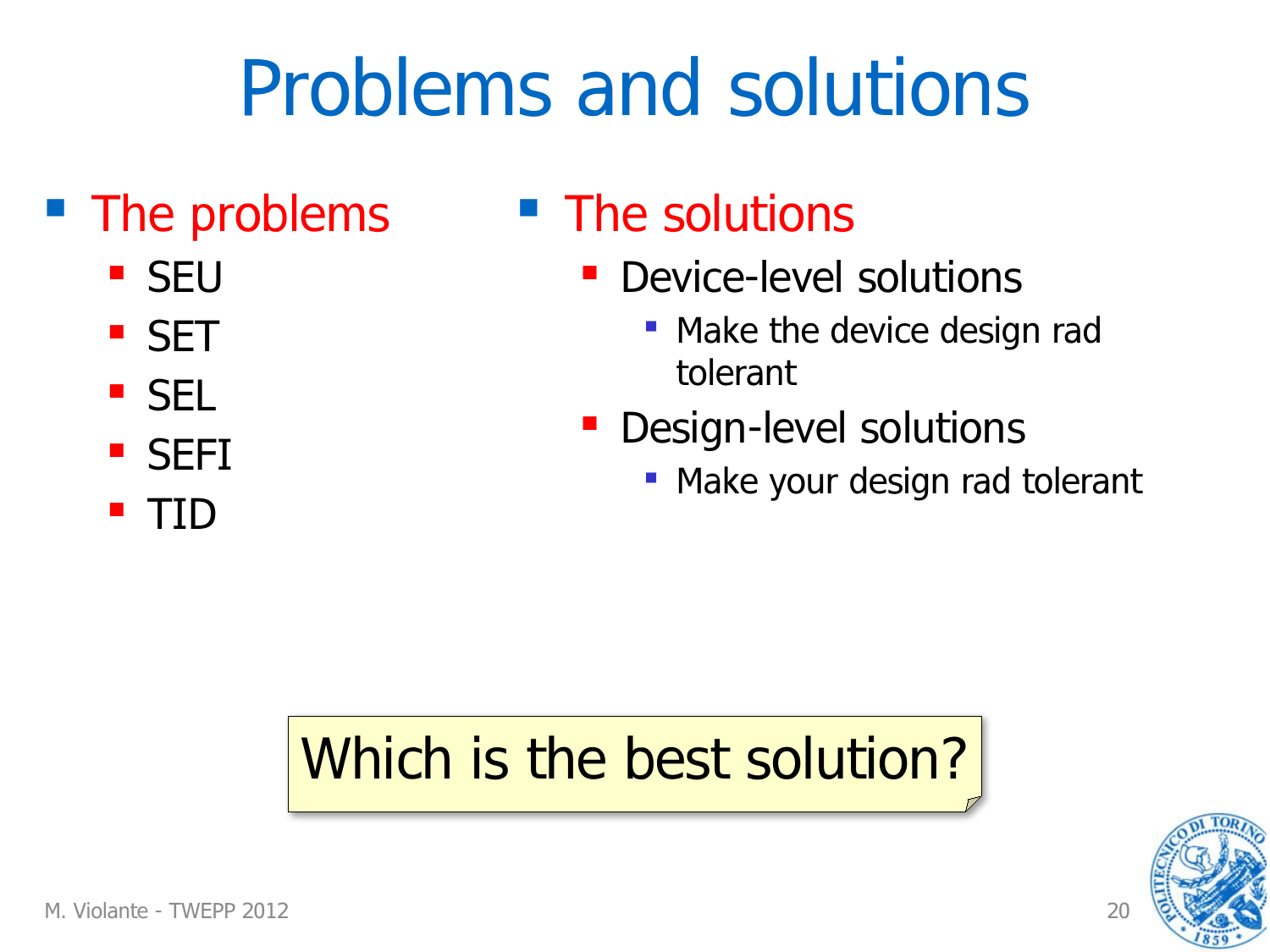

# Problems and solutions
The problems
SEU
SET
SEL
SEFI
TID
The solutions
Device-level solutions
Make the device design rad tolerant
Design-level solutions
Make your design rad tolerant
Which is the best solution?
M. Violante - TWEPP 2012
20